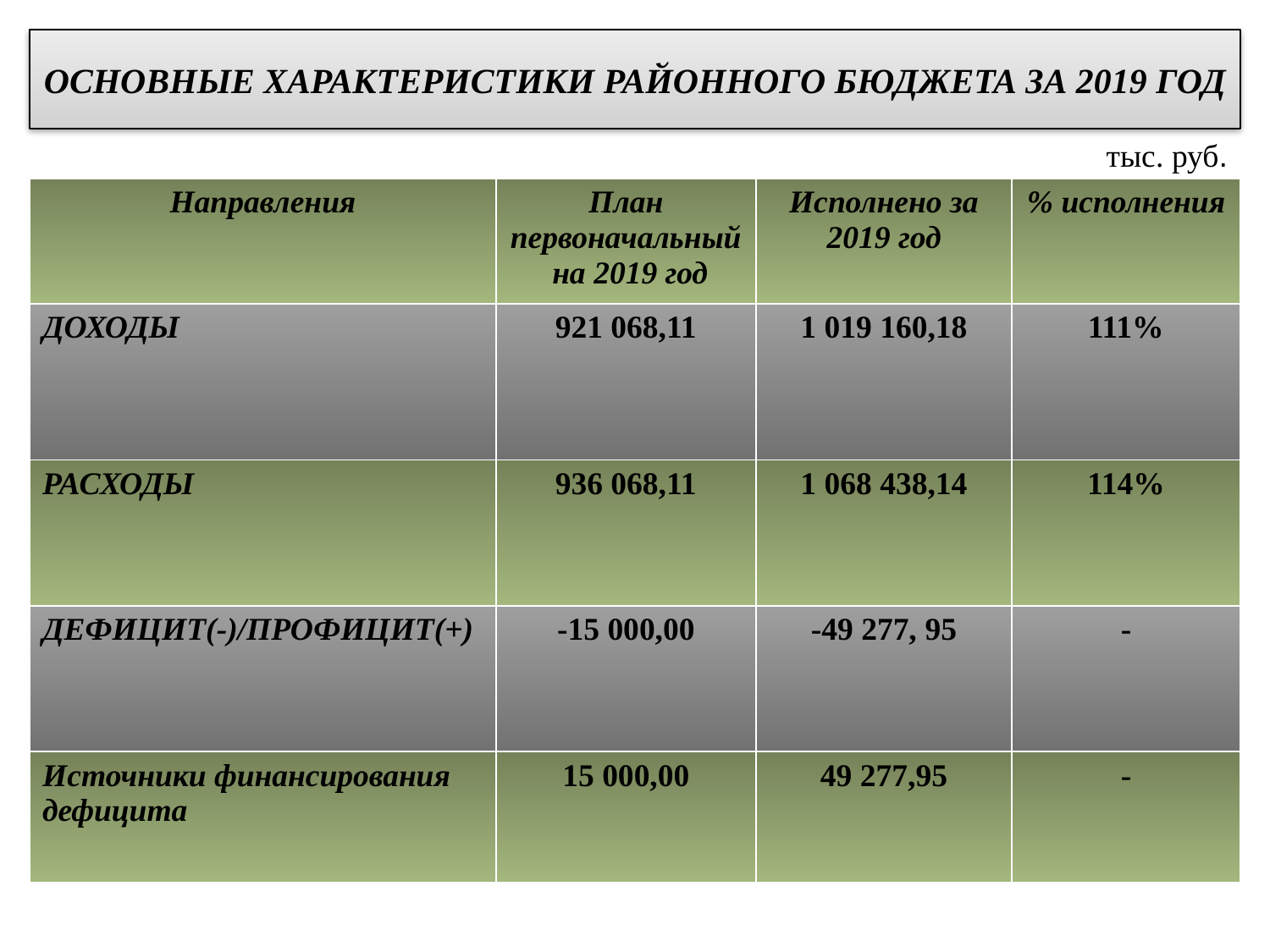

# ОСНОВНЫЕ ХАРАКТЕРИСТИКИ РАЙОННОГО БЮДЖЕТА ЗА 2019 ГОД
тыс. руб.
| Направления | План первоначальный на 2019 год | Исполнено за 2019 год | % исполнения |
| --- | --- | --- | --- |
| ДОХОДЫ | 921 068,11 | 1 019 160,18 | 111% |
| РАСХОДЫ | 936 068,11 | 1 068 438,14 | 114% |
| ДЕФИЦИТ(-)/ПРОФИЦИТ(+) | -15 000,00 | -49 277, 95 | - |
| Источники финансирования дефицита | 15 000,00 | 49 277,95 | - |